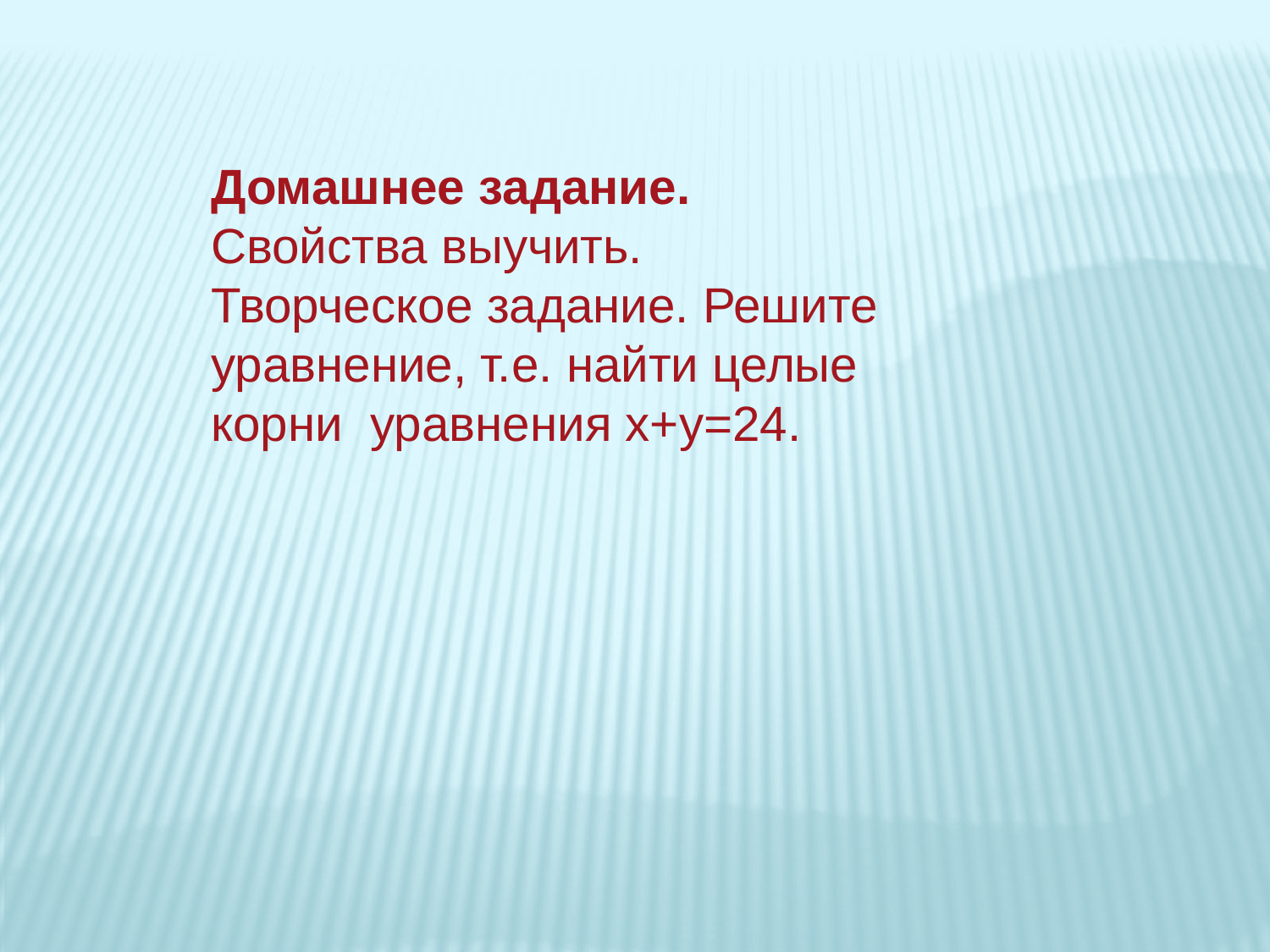

Домашнее задание.
Свойства выучить.
Творческое задание. Решите уравнение, т.е. найти целые корни  уравнения х+у=24.